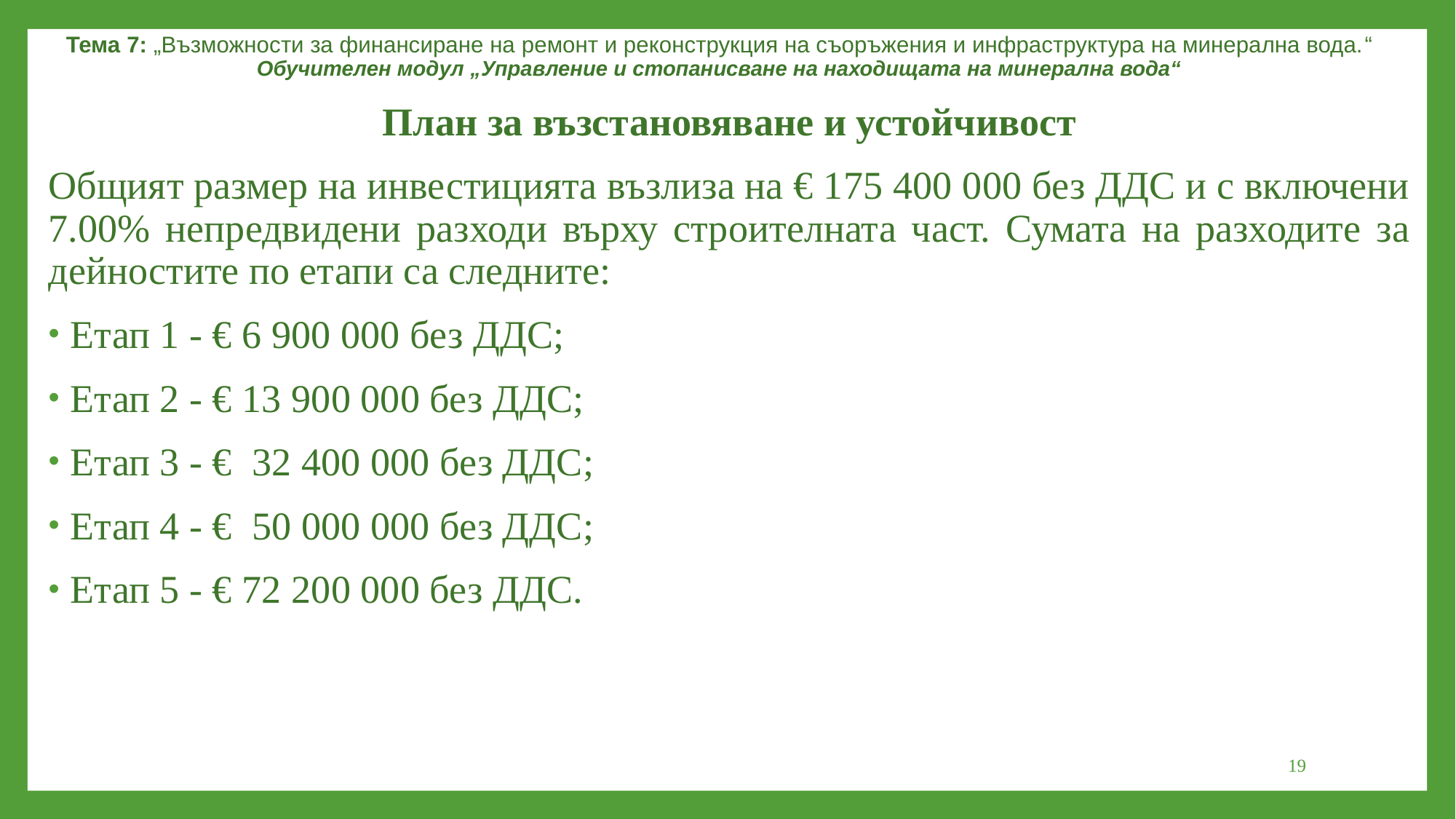

Тема 7: „Възможности за финансиране на ремонт и реконструкция на съоръжения и инфраструктура на минерална вода.“
Обучителен модул „Управление и стопанисване на находищата на минерална вода“
План за възстановяване и устойчивост
Общият размер на инвестицията възлиза на € 175 400 000 без ДДС и с включени 7.00% непредвидени разходи върху строителната част. Сумата на разходите за дейностите по етапи са следните:
Етап 1 - € 6 900 000 без ДДС;
Етап 2 - € 13 900 000 без ДДС;
Етап 3 - €  32 400 000 без ДДС;
Етап 4 - €  50 000 000 без ДДС;
Етап 5 - € 72 200 000 без ДДС.

19